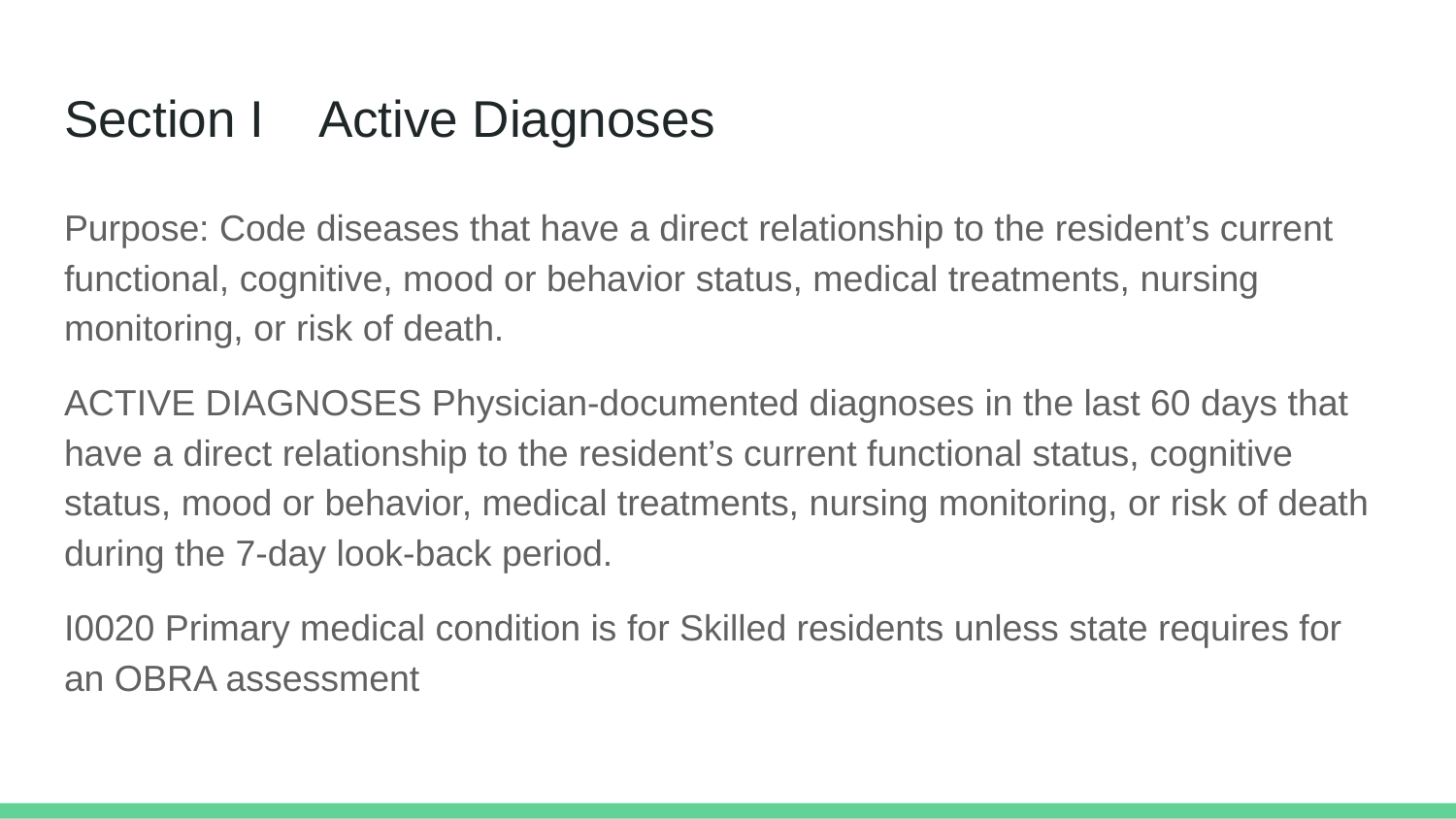

# Section I    Active Diagnoses
Purpose: Code diseases that have a direct relationship to the resident’s current functional, cognitive, mood or behavior status, medical treatments, nursing monitoring, or risk of death.
ACTIVE DIAGNOSES Physician-documented diagnoses in the last 60 days that have a direct relationship to the resident’s current functional status, cognitive status, mood or behavior, medical treatments, nursing monitoring, or risk of death during the 7-day look-back period.
I0020 Primary medical condition is for Skilled residents unless state requires for an OBRA assessment